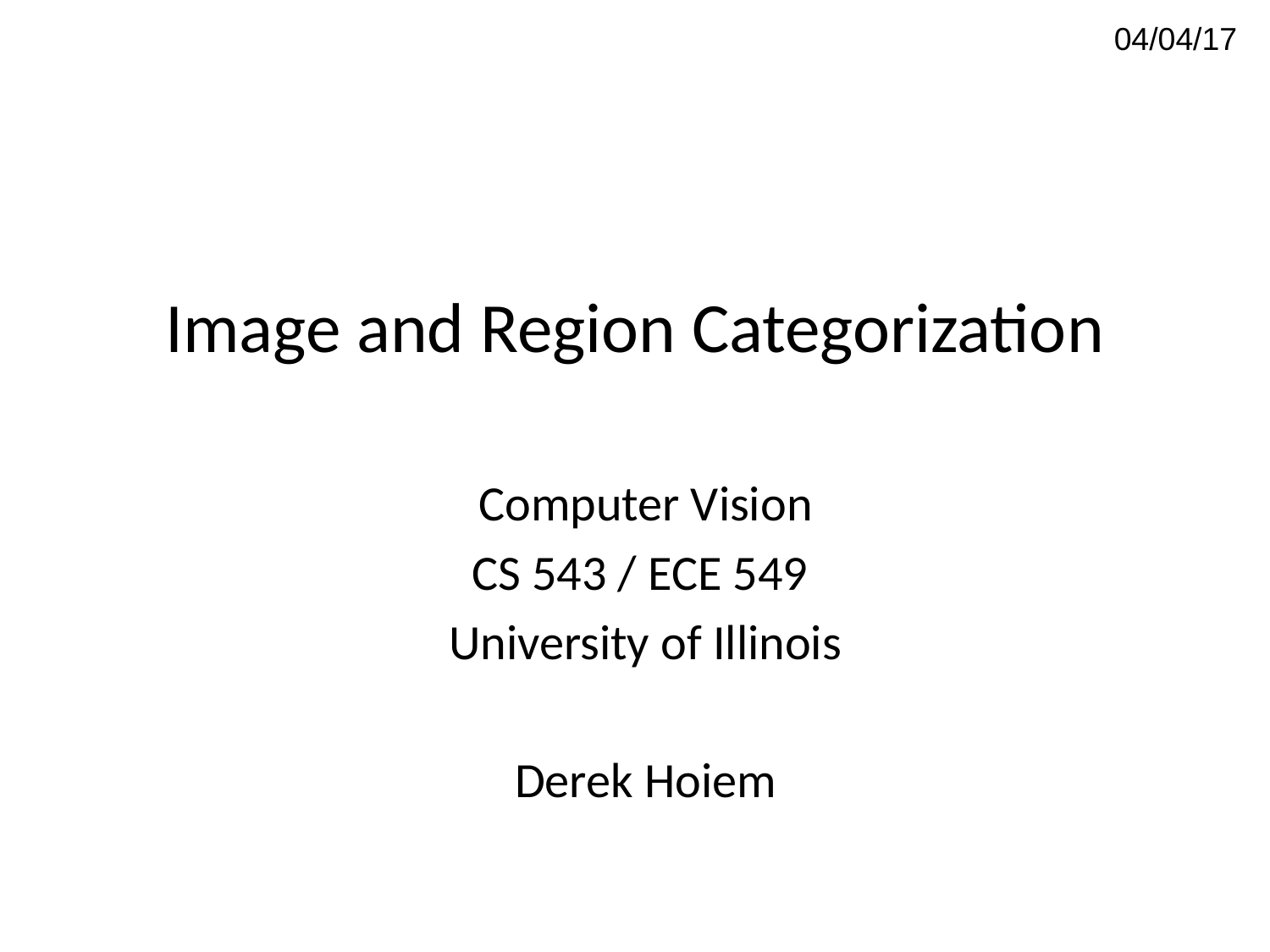

04/04/17
# Image and Region Categorization
Computer Vision
CS 543 / ECE 549
University of Illinois

Derek Hoiem